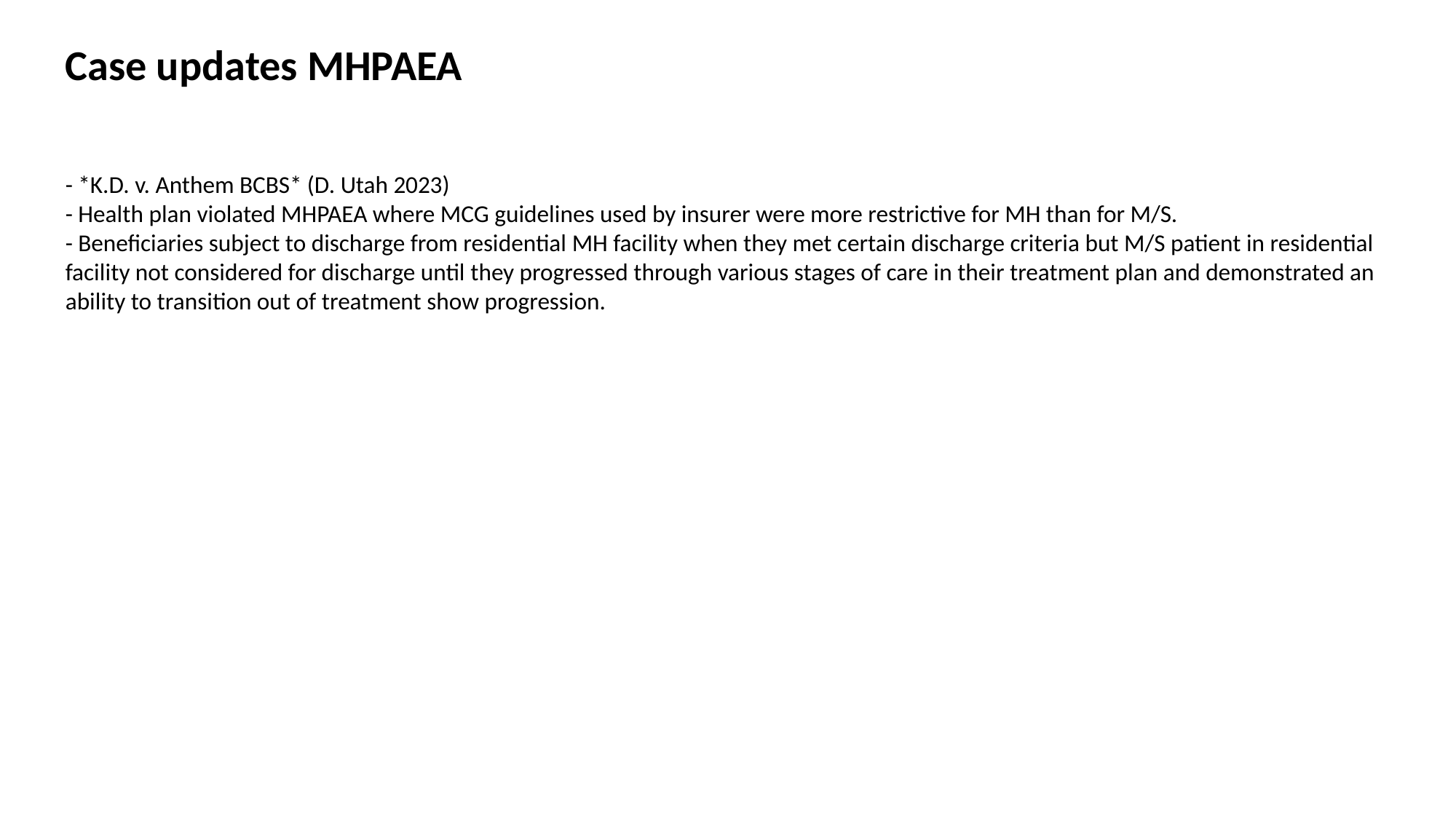

Case updates MHPAEA
- *K.D. v. Anthem BCBS* (D. Utah 2023)
- Health plan violated MHPAEA where MCG guidelines used by insurer were more restrictive for MH than for M/S.
- Beneficiaries subject to discharge from residential MH facility when they met certain discharge criteria but M/S patient in residential facility not considered for discharge until they progressed through various stages of care in their treatment plan and demonstrated an ability to transition out of treatment show progression.